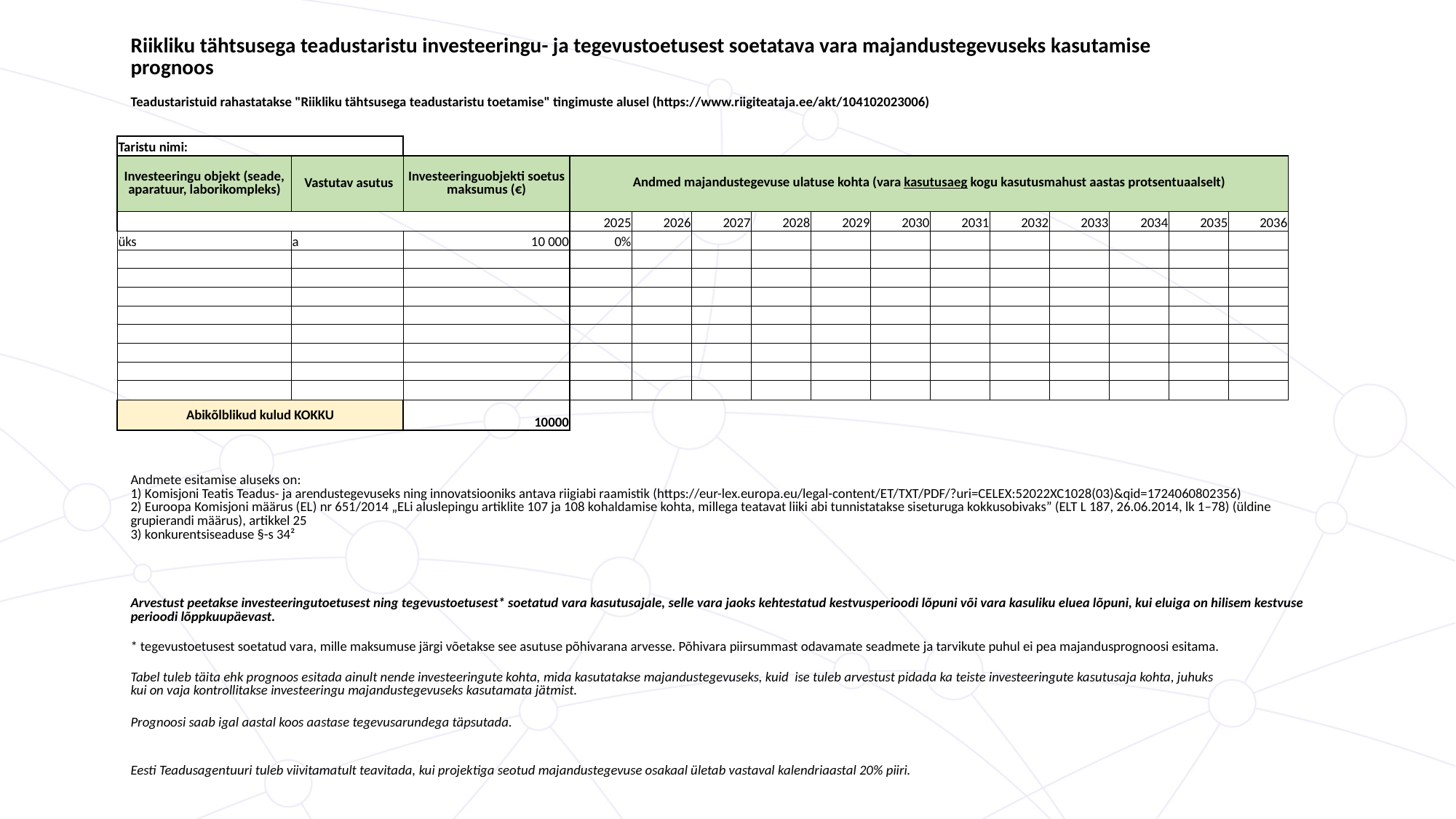

| Riikliku tähtsusega teadustaristu investeeringu- ja tegevustoetusest soetatava vara majandustegevuseks kasutamise prognoos |  |  |  |  |  |  |  |  |  |  |  |  |  |  |  |
| --- | --- | --- | --- | --- | --- | --- | --- | --- | --- | --- | --- | --- | --- | --- | --- |
| Teadustaristuid rahastatakse "Riikliku tähtsusega teadustaristu toetamise" tingimuste alusel (https://www.riigiteataja.ee/akt/104102023006) |  |  |  |  |  |  |  |  |  |  |  |  |  |  |  |
|  |  |  |  |  |  |  |  |  |  |  |  |  |  |  |  |
| Taristu nimi: |  |  |  |  |  |  |  |  |  |  |  |  |  |  |  |
| Investeeringu objekt (seade, aparatuur, laborikompleks) | Vastutav asutus | Investeeringuobjekti soetus maksumus (€) | Andmed majandustegevuse ulatuse kohta (vara kasutusaeg kogu kasutusmahust aastas protsentuaalselt) |  |  |  |  |  |  |  |  |  |  |  |  |
|  |  |  | 2025 | 2026 | 2027 | 2028 | 2029 | 2030 | 2031 | 2032 | 2033 | 2034 | 2035 | 2036 |  |
| üks | a | 10 000 | 0% |  |  |  |  |  |  |  |  |  |  |  |  |
|  |  |  |  |  |  |  |  |  |  |  |  |  |  |  |  |
|  |  |  |  |  |  |  |  |  |  |  |  |  |  |  |  |
|  |  |  |  |  |  |  |  |  |  |  |  |  |  |  |  |
|  |  |  |  |  |  |  |  |  |  |  |  |  |  |  |  |
|  |  |  |  |  |  |  |  |  |  |  |  |  |  |  |  |
|  |  |  |  |  |  |  |  |  |  |  |  |  |  |  |  |
|  |  |  |  |  |  |  |  |  |  |  |  |  |  |  |  |
|  |  |  |  |  |  |  |  |  |  |  |  |  |  |  |  |
| Abikõlblikud kulud KOKKU |  | 10000 |  |  |  |  |  |  |  |  |  |  |  |  |  |
|  |  |  |  |  |  |  |  |  |  |  |  |  |  |  |  |
|  |  |  |  |  |  |  |  |  |  |  |  |  |  |  |  |
| Andmete esitamise aluseks on: 1) Komisjoni Teatis Teadus- ja arendustegevuseks ning innovatsiooniks antava riigiabi raamistik (https://eur-lex.europa.eu/legal-content/ET/TXT/PDF/?uri=CELEX:52022XC1028(03)&qid=1724060802356) 2) Euroopa Komisjoni määrus (EL) nr 651/2014 „ELi aluslepingu artiklite 107 ja 108 kohaldamise kohta, millega teatavat liiki abi tunnistatakse siseturuga kokkusobivaks” (ELT L 187, 26.06.2014, lk 1–78) (üldine grupierandi määrus), artikkel 25 3) konkurentsiseaduse §-s 34² |  |  |  |  |  |  |  |  |  |  |  |  |  |  |  |
|  |  |  |  |  |  |  |  |  |  |  |  |  |  |  |  |
| Arvestust peetakse investeeringutoetusest ning tegevustoetusest\* soetatud vara kasutusajale, selle vara jaoks kehtestatud kestvusperioodi lõpuni või vara kasuliku eluea lõpuni, kui eluiga on hilisem kestvuse perioodi lõppkuupäevast. |  |  |  |  |  |  |  |  |  |  |  |  |  |  |  |
| \* tegevustoetusest soetatud vara, mille maksumuse järgi võetakse see asutuse põhivarana arvesse. Põhivara piirsummast odavamate seadmete ja tarvikute puhul ei pea majandusprognoosi esitama. |  |  |  |  |  |  |  |  |  |  |  |  |  |  |  |
| Tabel tuleb täita ehk prognoos esitada ainult nende investeeringute kohta, mida kasutatakse majandustegevuseks, kuid ise tuleb arvestust pidada ka teiste investeeringute kasutusaja kohta, juhuks kui on vaja kontrollitakse investeeringu majandustegevuseks kasutamata jätmist. |  |  |  |  |  |  |  |  |  |  |  |  |  |  |  |
| Prognoosi saab igal aastal koos aastase tegevusarundega täpsutada. |  |  |  |  |  |  |  |  |  |  |  |  |  |  |  |
| Eesti Teadusagentuuri tuleb viivitamatult teavitada, kui projektiga seotud majandustegevuse osakaal ületab vastaval kalendriaastal 20% piiri. |  |  |  |  |  |  |  |  |  |  |  |  |  |  |  |
|  |  |  |  |  |  |  |  |  |  |  |  |  |  |  |  |